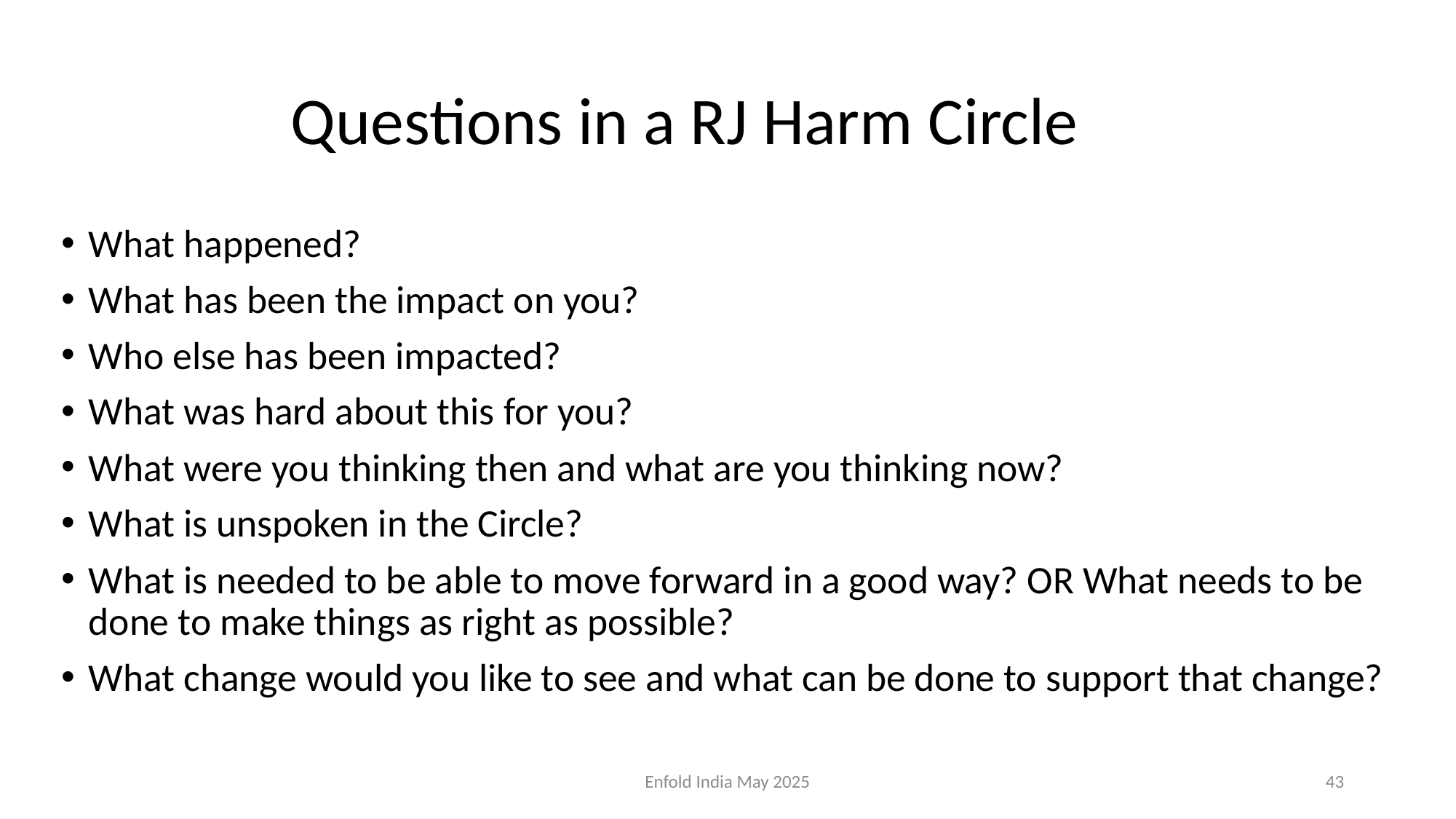

# Questions in a RJ Harm Circle
What happened?
What has been the impact on you?
Who else has been impacted?
What was hard about this for you?
What were you thinking then and what are you thinking now?
What is unspoken in the Circle?
What is needed to be able to move forward in a good way? OR What needs to be done to make things as right as possible?
What change would you like to see and what can be done to support that change?

Enfold India May 2025
43